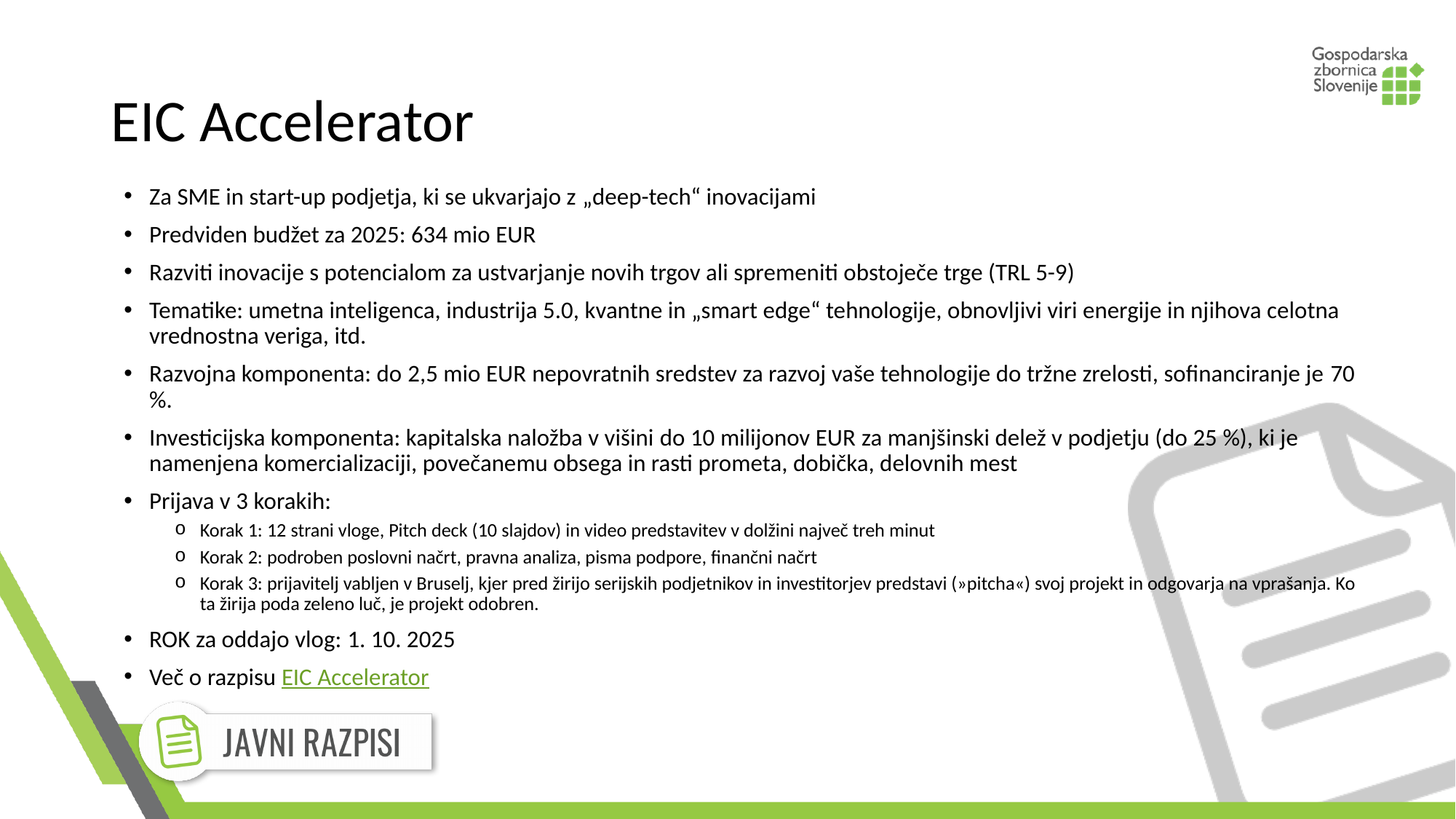

# EIC Accelerator
Za SME in start-up podjetja, ki se ukvarjajo z „deep-tech“ inovacijami
Predviden budžet za 2025: 634 mio EUR
Razviti inovacije s potencialom za ustvarjanje novih trgov ali spremeniti obstoječe trge (TRL 5-9)
Tematike: umetna inteligenca, industrija 5.0, kvantne in „smart edge“ tehnologije, obnovljivi viri energije in njihova celotna vrednostna veriga, itd.
Razvojna komponenta: do 2,5 mio EUR nepovratnih sredstev za razvoj vaše tehnologije do tržne zrelosti, sofinanciranje je 70 %.
Investicijska komponenta: kapitalska naložba v višini do 10 milijonov EUR za manjšinski delež v podjetju (do 25 %), ki je namenjena komercializaciji, povečanemu obsega in rasti prometa, dobička, delovnih mest
Prijava v 3 korakih:
Korak 1: 12 strani vloge, Pitch deck (10 slajdov) in video predstavitev v dolžini največ treh minut
Korak 2: podroben poslovni načrt, pravna analiza, pisma podpore, finančni načrt
Korak 3: prijavitelj vabljen v Bruselj, kjer pred žirijo serijskih podjetnikov in investitorjev predstavi (»pitcha«) svoj projekt in odgovarja na vprašanja. Ko ta žirija poda zeleno luč, je projekt odobren.
ROK za oddajo vlog: 1. 10. 2025
Več o razpisu EIC Accelerator